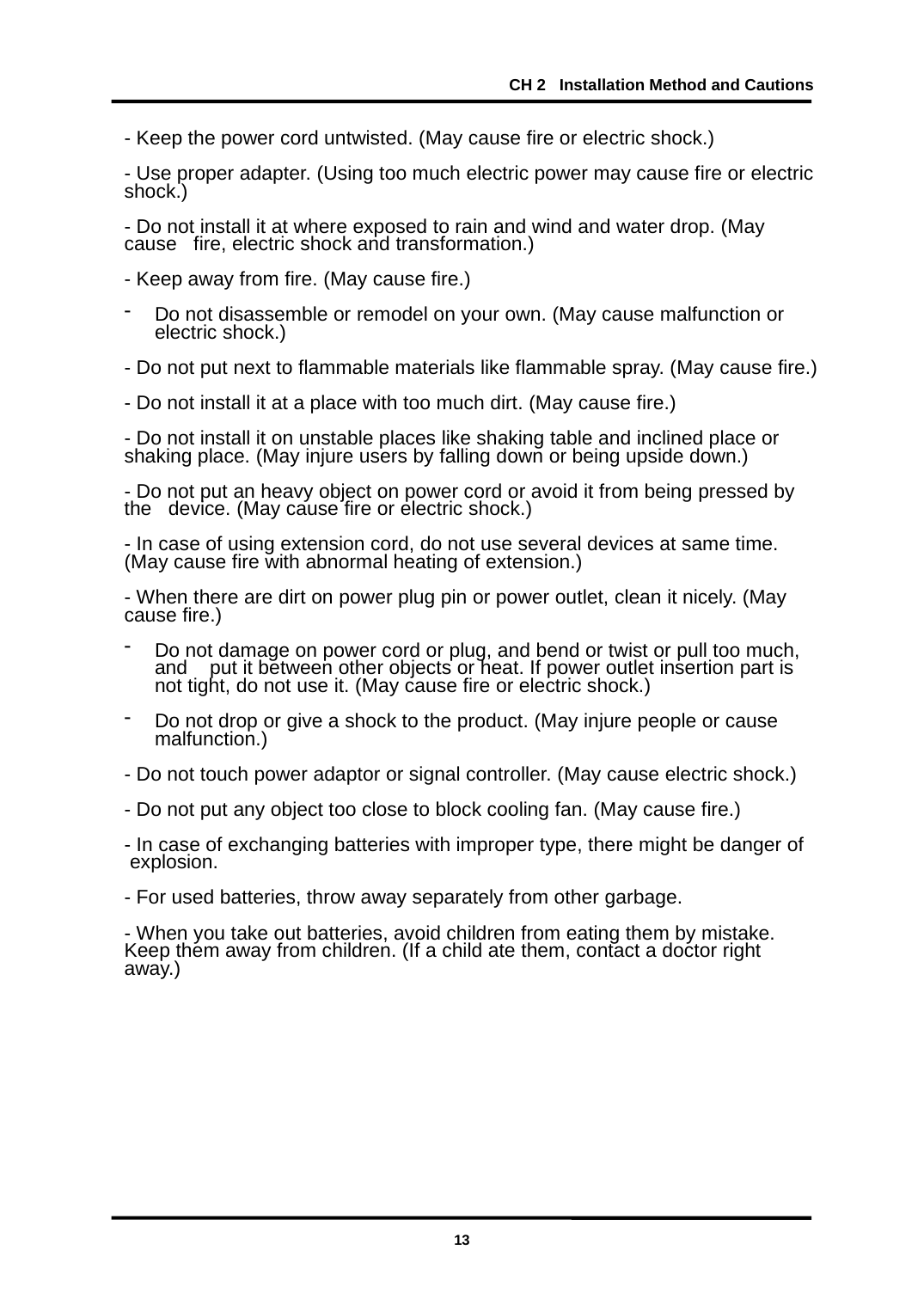

CH 2   Installation Method and Cautions
- Keep the power cord untwisted. (May cause fire or electric shock.)

- Use proper adapter. (Using too much electric power may cause fire or electric  shock.)

- Do not install it at where exposed to rain and wind and water drop. (May cause   fire, electric shock and transformation.)

- Keep away from fire. (May cause fire.)

Do not disassemble or remodel on your own. (May cause malfunction or electric shock.)

- Do not put next to flammable materials like flammable spray. (May cause fire.)

- Do not install it at a place with too much dirt. (May cause fire.)

- Do not install it on unstable places like shaking table and inclined place or shaking place. (May injure users by falling down or being upside down.)

- Do not put an heavy object on power cord or avoid it from being pressed by the   device. (May cause fire or electric shock.)

- In case of using extension cord, do not use several devices at same time. (May cause fire with abnormal heating of extension.)

- When there are dirt on power plug pin or power outlet, clean it nicely. (May cause fire.)

Do not damage on power cord or plug, and bend or twist or pull too much, and    put it between other objects or heat. If power outlet insertion part is not tight, do not use it. (May cause fire or electric shock.)

Do not drop or give a shock to the product. (May injure people or cause   malfunction.)

- Do not touch power adaptor or signal controller. (May cause electric shock.)

- Do not put any object too close to block cooling fan. (May cause fire.)

- In case of exchanging batteries with improper type, there might be danger of    explosion.

- For used batteries, throw away separately from other garbage.

- When you take out batteries, avoid children from eating them by mistake. Keep them away from children. (If a child ate them, contact a doctor right away.)

13